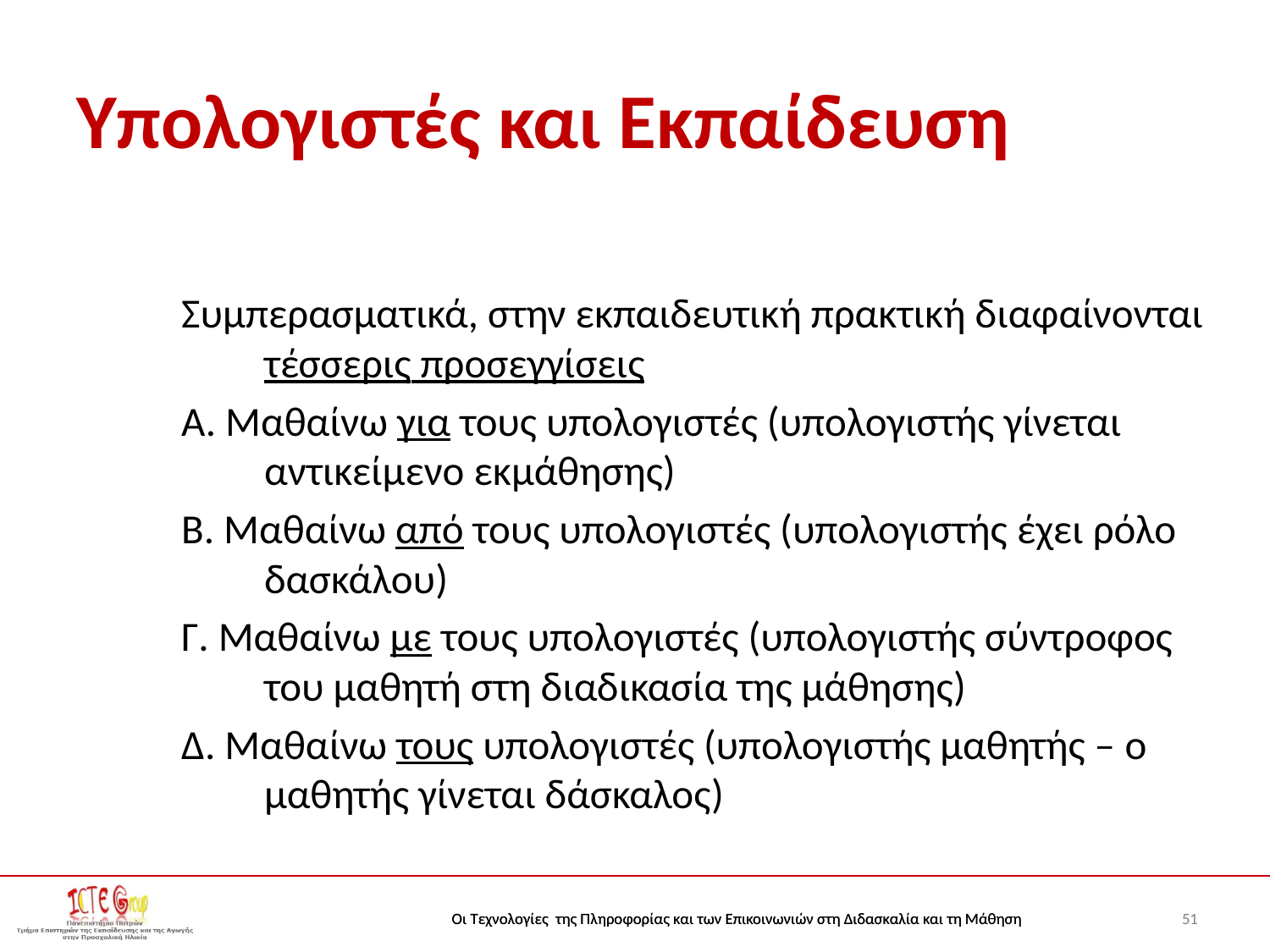

# Υπολογιστές και Εκπαίδευση
Συμπερασματικά, στην εκπαιδευτική πρακτική διαφαίνονται τέσσερις προσεγγίσεις
A. Μαθαίνω για τους υπολογιστές (υπολογιστής γίνεται αντικείμενο εκμάθησης)
B. Μαθαίνω από τους υπολογιστές (υπολογιστής έχει ρόλο δασκάλου)
Γ. Μαθαίνω με τους υπολογιστές (υπολογιστής σύντροφος του μαθητή στη διαδικασία της μάθησης)
Δ. Μαθαίνω τους υπολογιστές (υπολογιστής μαθητής – ο μαθητής γίνεται δάσκαλος)